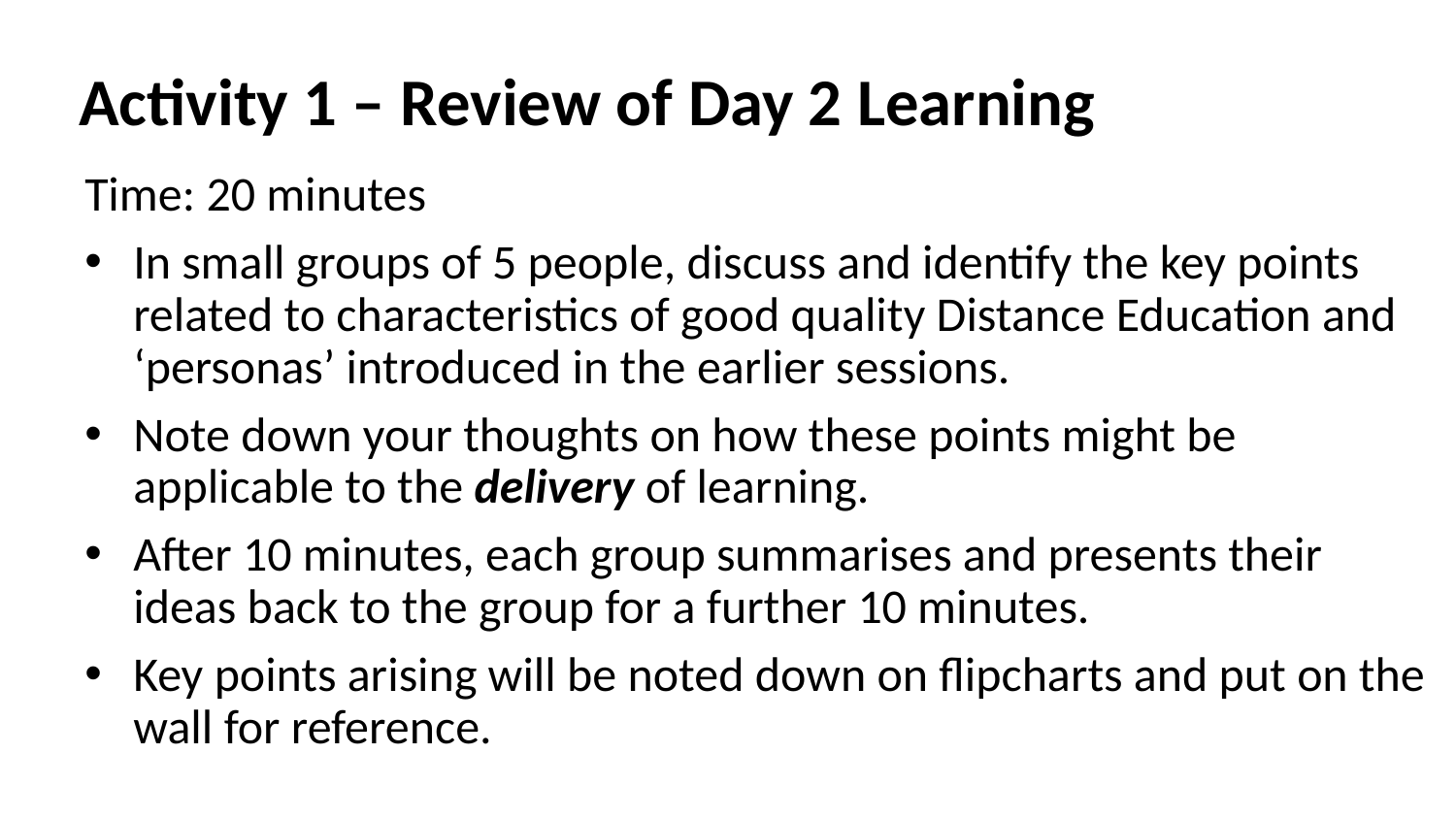

Activity 1 – Review of Day 2 Learning
Time: 20 minutes
In small groups of 5 people, discuss and identify the key points related to characteristics of good quality Distance Education and ‘personas’ introduced in the earlier sessions.
Note down your thoughts on how these points might be applicable to the delivery of learning.
After 10 minutes, each group summarises and presents their ideas back to the group for a further 10 minutes.
Key points arising will be noted down on flipcharts and put on the wall for reference.